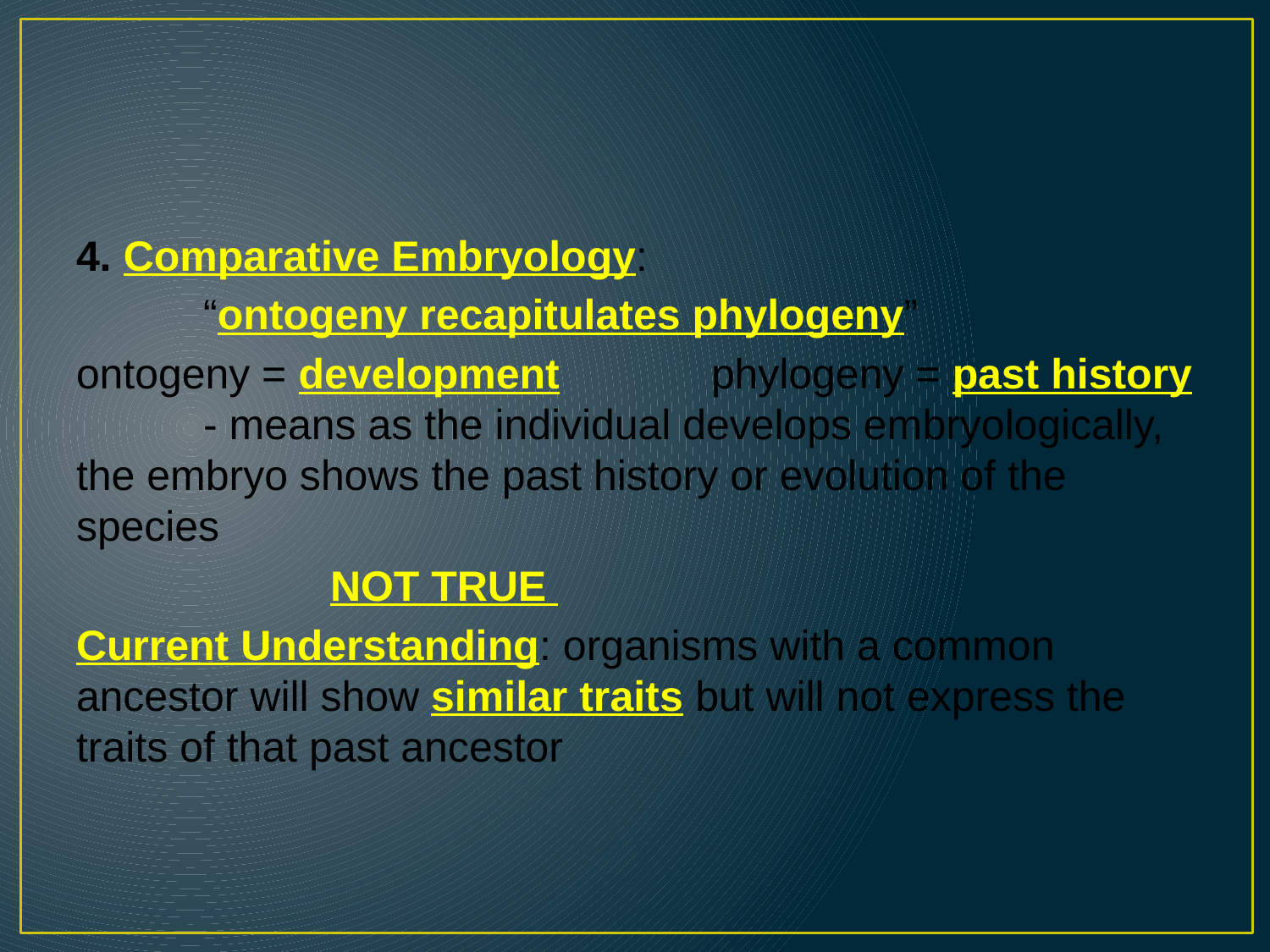

#
4. Comparative Embryology:
	“ontogeny recapitulates phylogeny”
ontogeny = development		phylogeny = past history
	- means as the individual develops embryologically, the embryo shows the past history or evolution of the species
		NOT TRUE
Current Understanding: organisms with a common ancestor will show similar traits but will not express the traits of that past ancestor